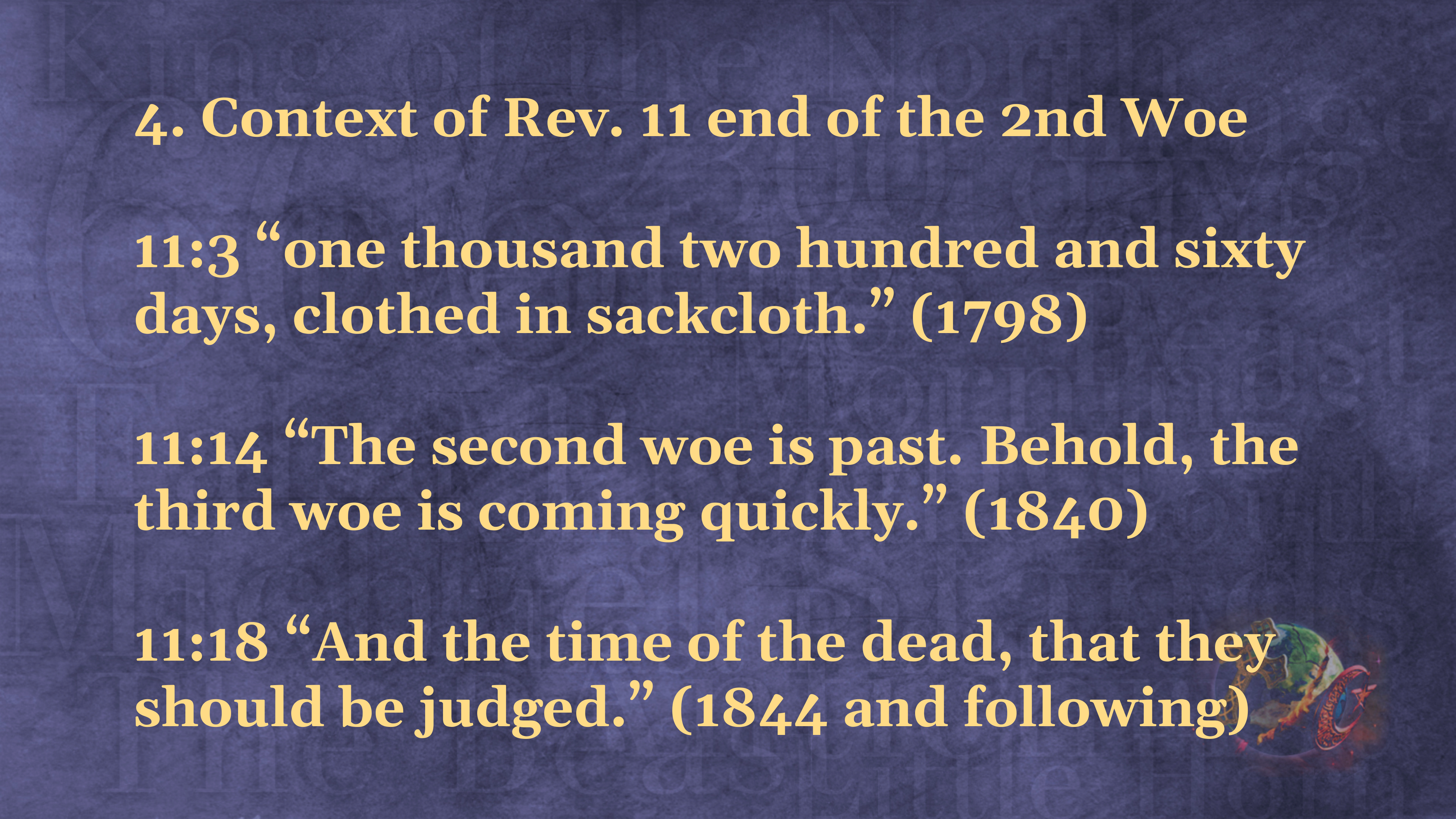

4. Context of Rev. 11 end of the 2nd Woe

11:3 “one thousand two hundred and sixty days, clothed in sackcloth.” (1798)

11:14 “The second woe is past. Behold, the third woe is coming quickly.” (1840)

11:18 “And the time of the dead, that they should be judged.” (1844 and following)